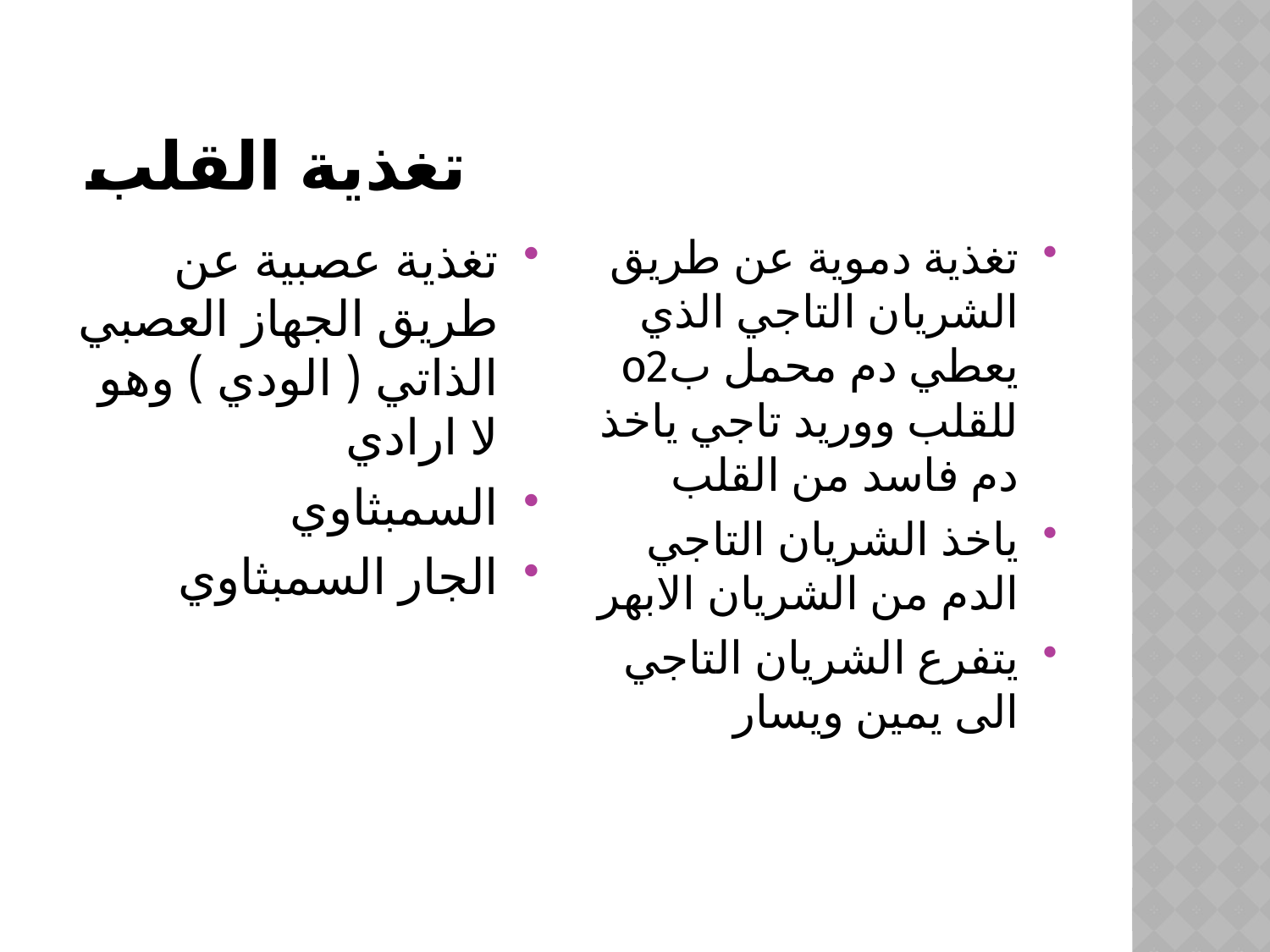

# تغذية القلب
تغذية عصبية عن طريق الجهاز العصبي الذاتي ( الودي ) وهو لا ارادي
السمبثاوي
الجار السمبثاوي
تغذية دموية عن طريق الشريان التاجي الذي يعطي دم محمل بo2  للقلب ووريد تاجي ياخذ دم فاسد من القلب
ياخذ الشريان التاجي الدم من الشريان الابهر
يتفرع الشريان التاجي الى يمين ويسار